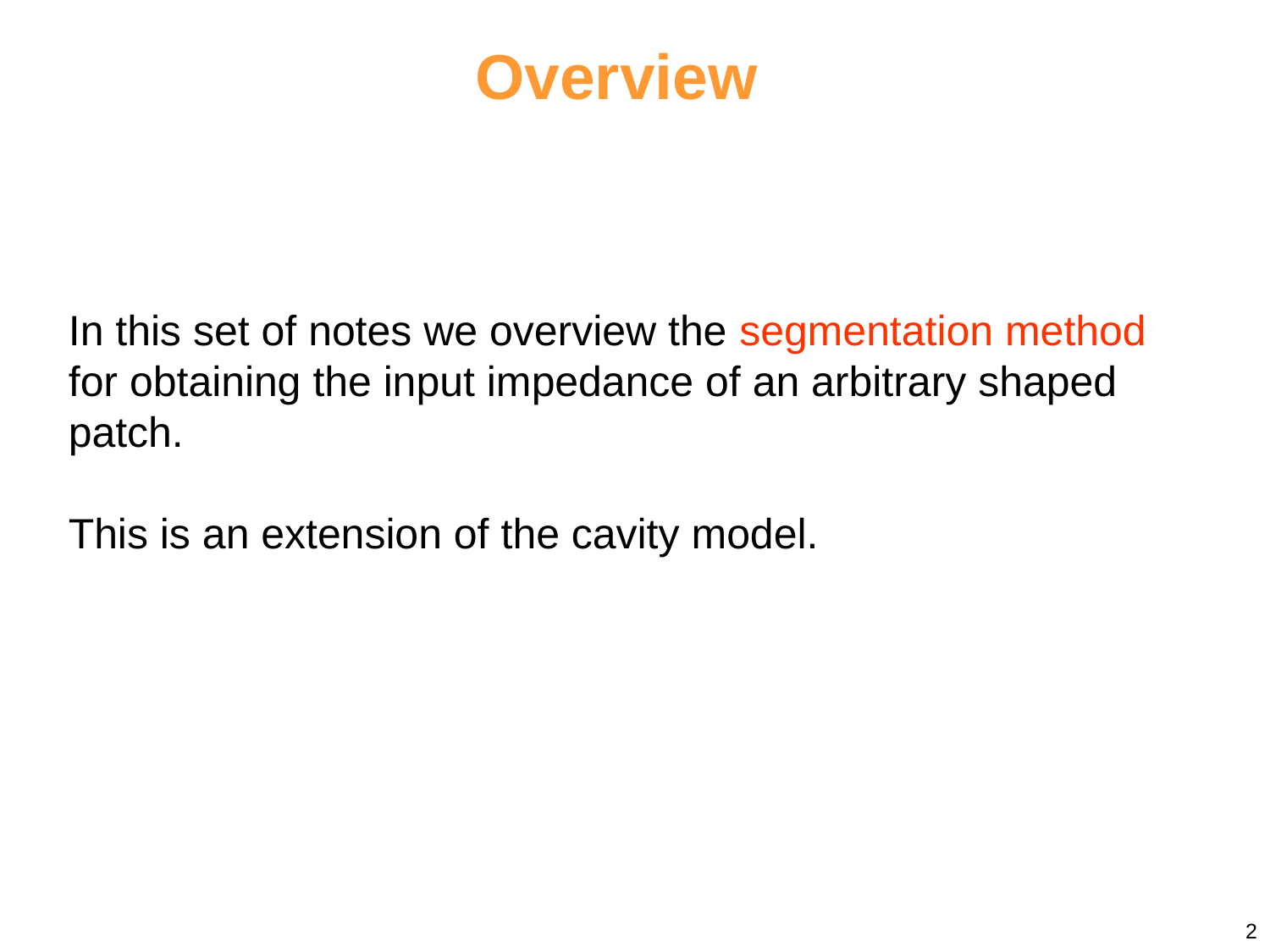

Overview
In this set of notes we overview the segmentation method for obtaining the input impedance of an arbitrary shaped patch.

This is an extension of the cavity model.

2